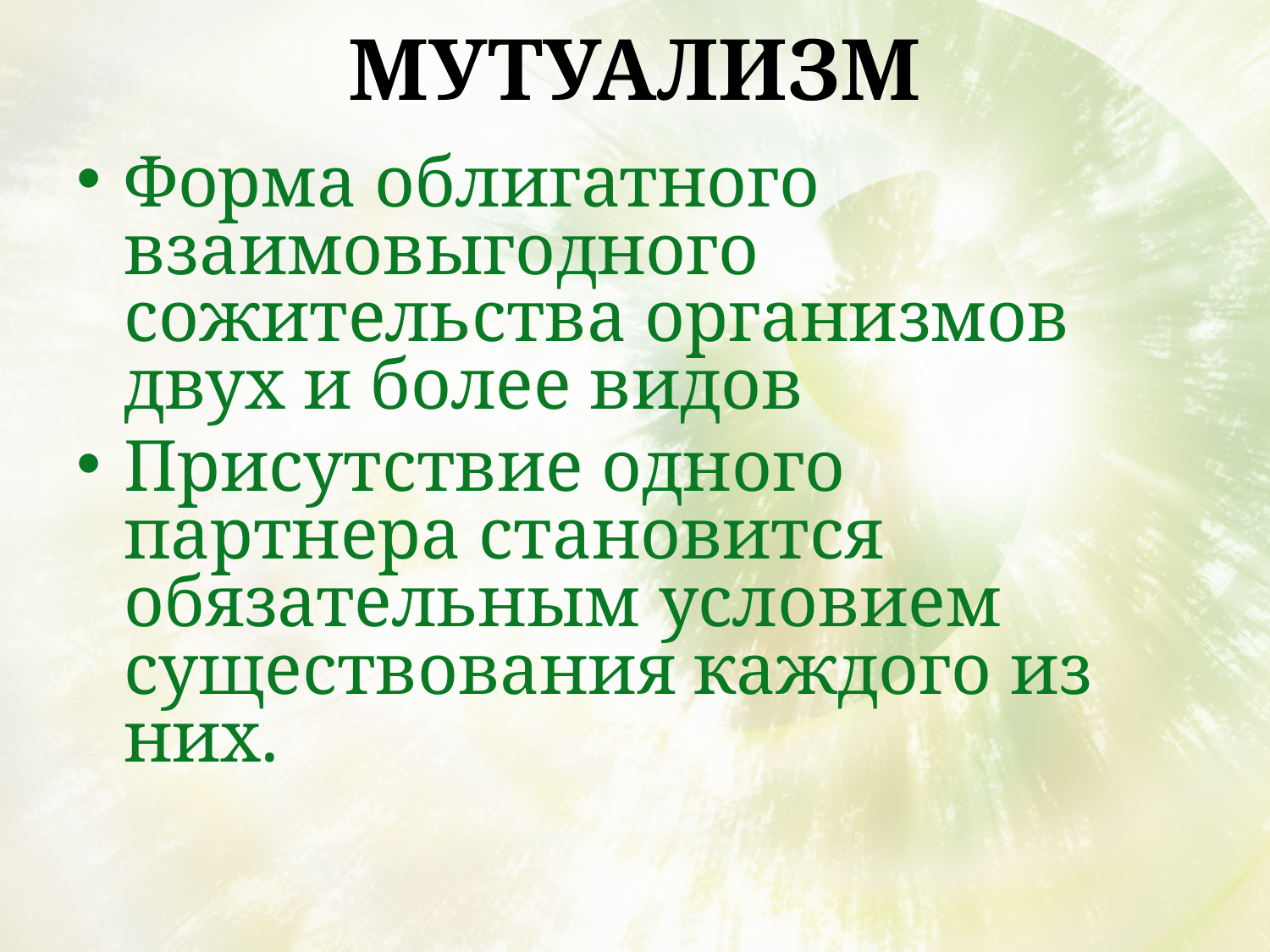

# Мутуализм
Форма облигатного взаимовыгодного сожительства организмов двух и более видов
Присутствие одного партнера становится обязательным условием существования каждого из них.